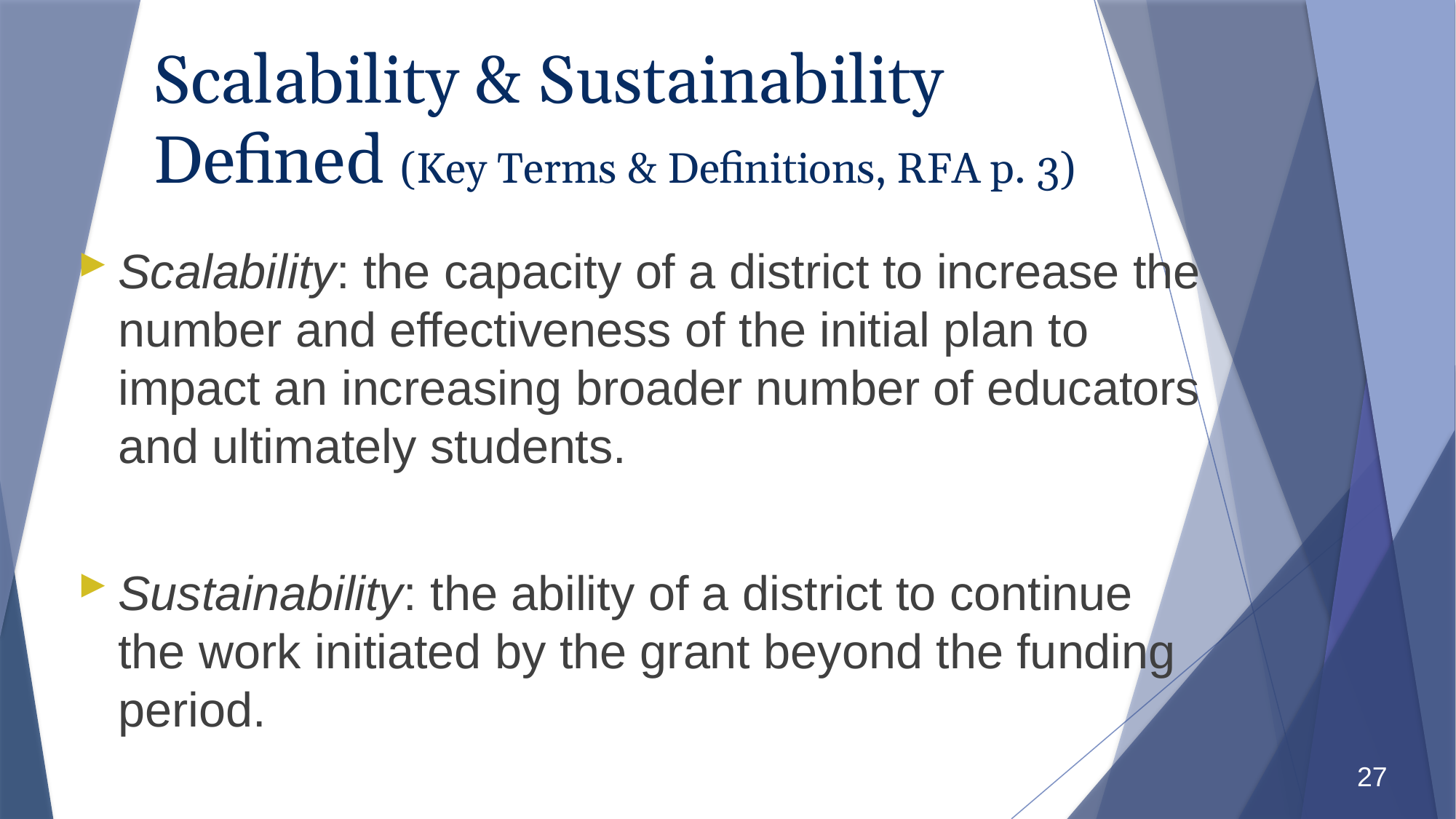

# Scalability & Sustainability Defined (Key Terms & Definitions, RFA p. 3)
Scalability: the capacity of a district to increase the number and effectiveness of the initial plan to impact an increasing broader number of educators and ultimately students.

Sustainability: the ability of a district to continue the work initiated by the grant beyond the funding period.

27